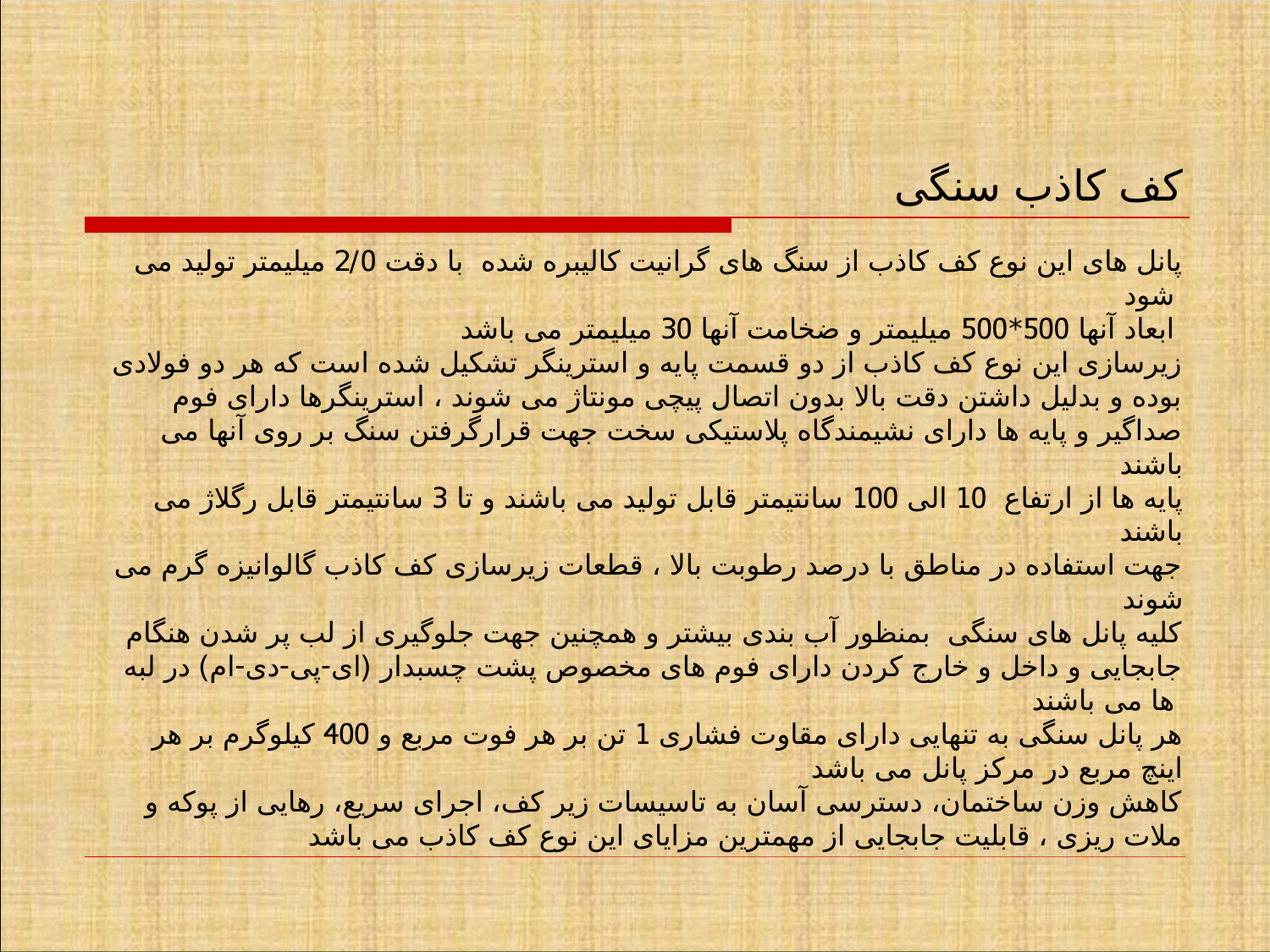

کف کاذب سنگی
پانل های این نوع کف کاذب از سنگ های گرانیت کالیبره شده  با دقت 2/0 میلیمتر تولید می شود
ابعاد آنها 500*500 میلیمتر و ضخامت آنها 30 میلیمتر می باشد
زیرسازی این نوع کف کاذب از دو قسمت پایه و استرینگر تشکیل شده است که هر دو فولادی بوده و بدلیل داشتن دقت بالا بدون اتصال پیچی مونتاژ می شوند ، استرینگرها دارای فوم صداگیر و پایه ها دارای نشیمندگاه پلاستیکی سخت جهت قرارگرفتن سنگ بر روی آنها می باشند
 پایه ها از ارتفاع  10 الی 100 سانتیمتر قابل تولید می باشند و تا 3 سانتیمتر قابل رگلاژ می باشند
جهت استفاده در مناطق با درصد رطوبت بالا ، قطعات زیرسازی کف کاذب گالوانیزه گرم می شوند
کلیه پانل های سنگی  بمنظور آب بندی بیشتر و همچنین جهت جلوگیری از لب پر شدن هنگام جابجایی و داخل و خارج کردن دارای فوم های مخصوص پشت چسبدار (ای-پی-دی-ام) در لبه ها می باشند
 هر پانل سنگی به تنهایی دارای مقاوت فشاری 1 تن بر هر فوت مربع و 400 کیلوگرم بر هر اینچ مربع در مرکز پانل می باشد
کاهش وزن ساختمان، دسترسی آسان به تاسیسات زیر کف، اجرای سریع، رهایی از پوکه و ملات ریزی ، قابلیت جابجایی از مهمترین مزایای این نوع کف کاذب می باشد